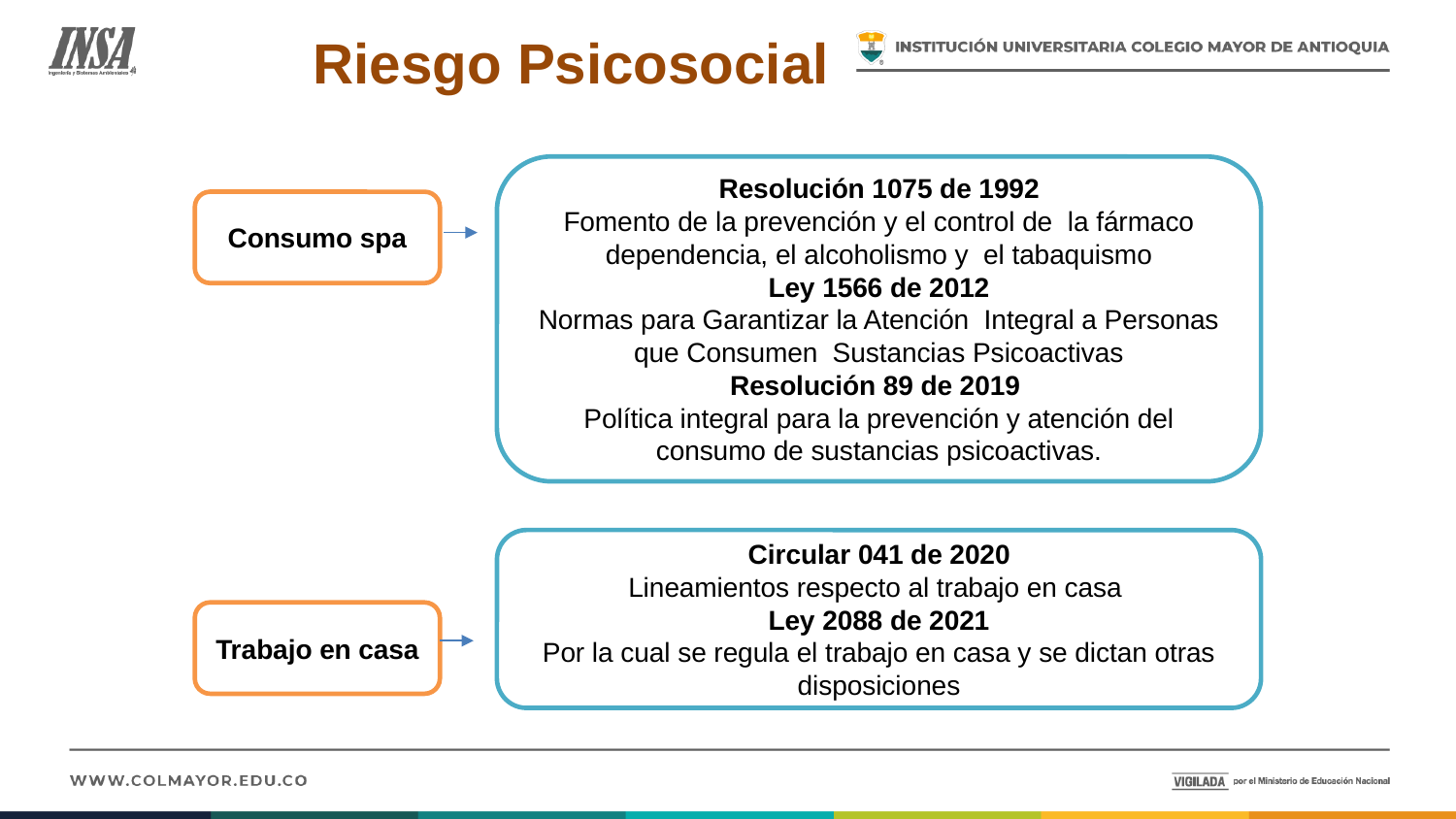

Riesgo Psicosocial
Resolución 1075 de 1992
Fomento de la prevención y el control de  la fármaco dependencia, el alcoholismo y  el tabaquismo
Ley 1566 de 2012
Normas para Garantizar la Atención  Integral a Personas que Consumen  Sustancias Psicoactivas
Resolución 89 de 2019
Política integral para la prevención y atención del consumo de sustancias psicoactivas.
Consumo spa
Circular 041 de 2020
Lineamientos respecto al trabajo en casa
Ley 2088 de 2021
Por la cual se regula el trabajo en casa y se dictan otras disposiciones
Trabajo en casa